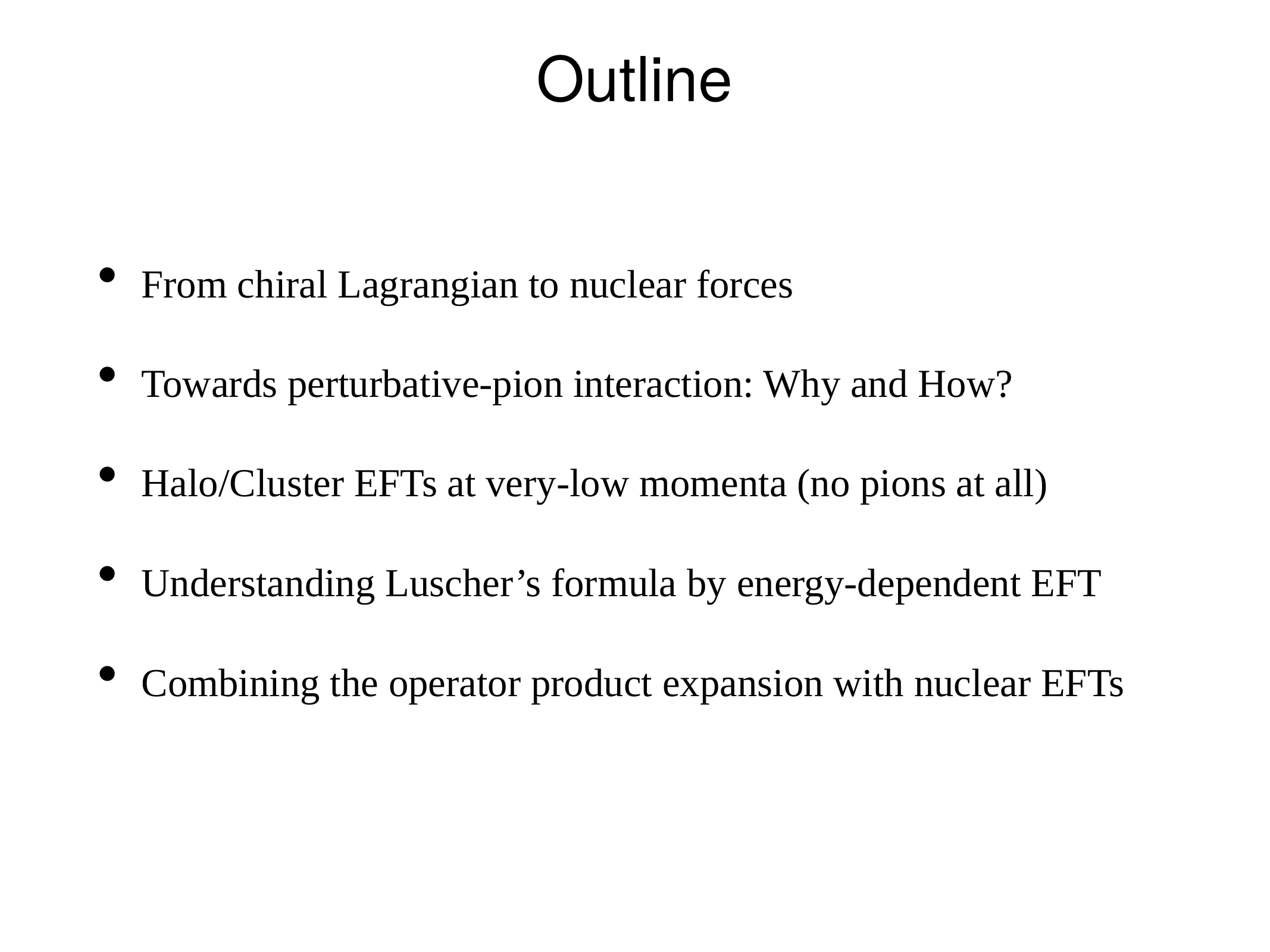

# Outline
From chiral Lagrangian to nuclear forces
Towards perturbative-pion interaction: Why and How?
Halo/Cluster EFTs at very-low momenta (no pions at all)
Understanding Luscher’s formula by energy-dependent EFT
Combining the operator product expansion with nuclear EFTs